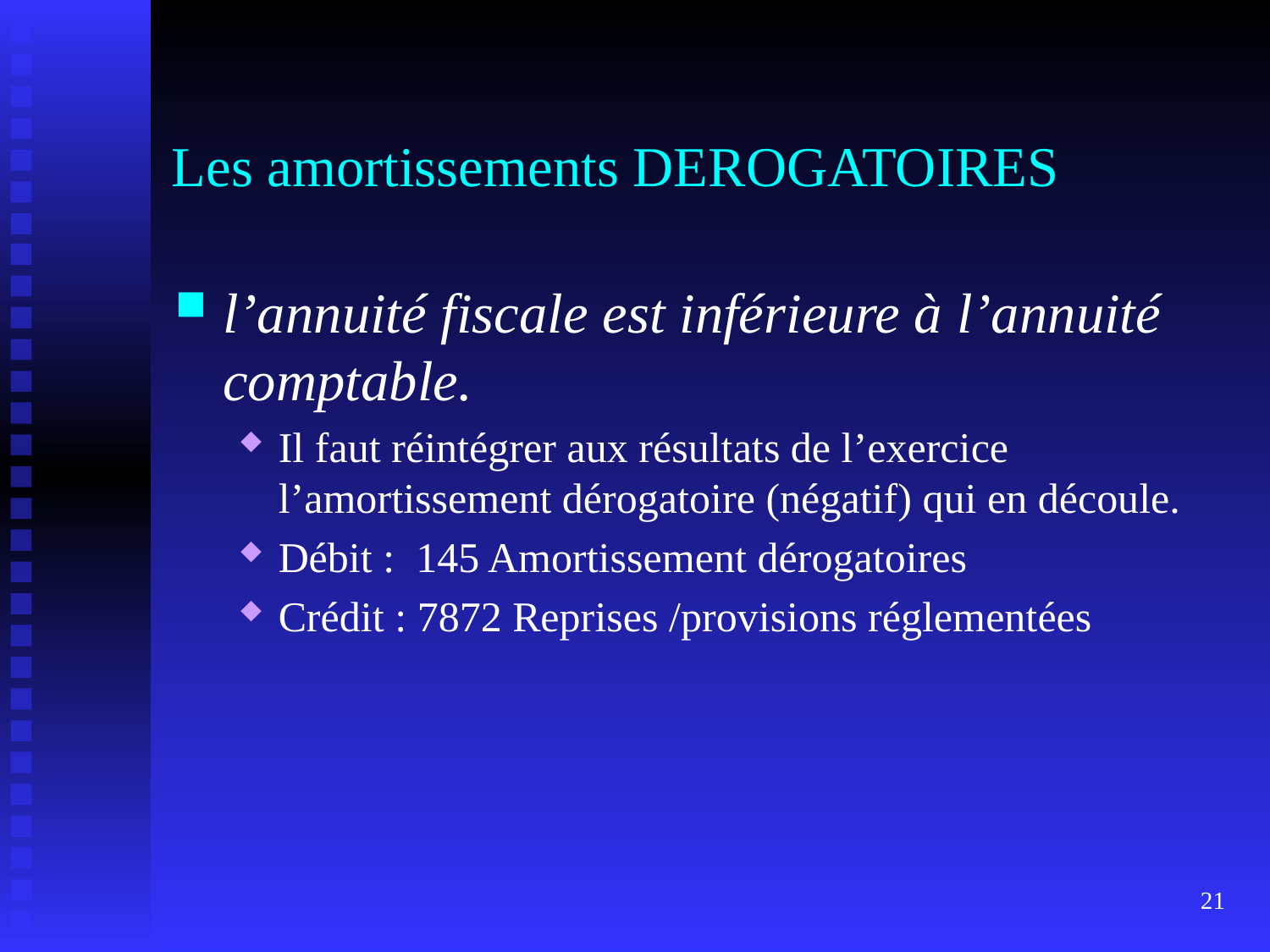

# Les amortissements DEROGATOIRES
l’annuité fiscale est inférieure à l’annuité comptable.
Il faut réintégrer aux résultats de l’exercice l’amortissement dérogatoire (négatif) qui en découle.
Débit :  145 Amortissement dérogatoires
Crédit : 7872 Reprises /provisions réglementées
21